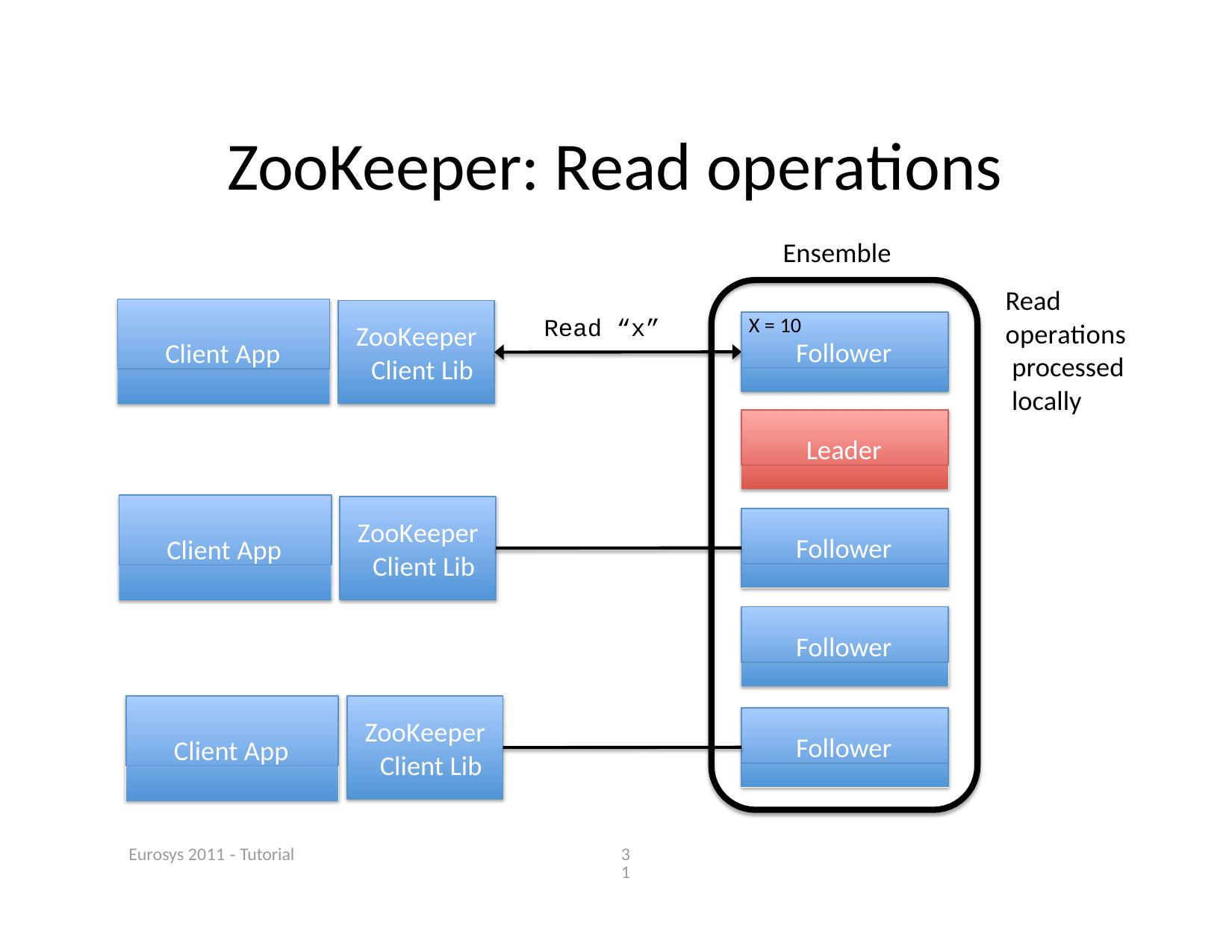

# ZooKeeper: Read operations
Ensemble

Read  operations  processed  locally

Client App

Read “x”

X = 10
Follower
ZooKeeper  Client Lib

Leader

Client App

Follower
ZooKeeper  Client Lib

Follower

Client App

Follower

ZooKeeper  Client Lib

Eurosys 2011 ‐ Tutorial
31